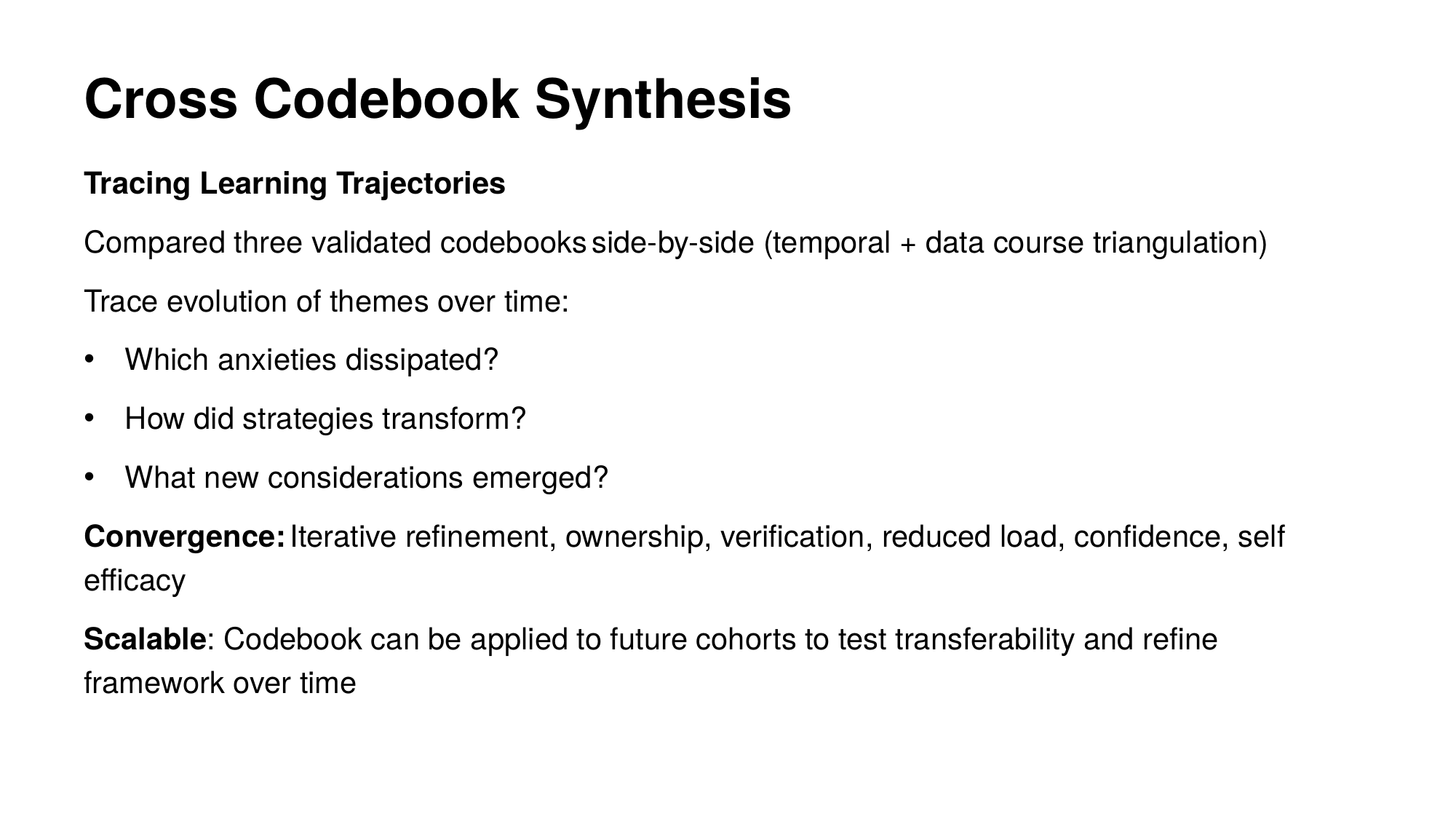

# Cross Codebook Synthesis
Tracing Learning Trajectories
Compared three validated codebooks side-by-side (temporal + data course triangulation)
Trace evolution of themes over time:
Which anxieties dissipated?
How did strategies transform?
What new considerations emerged?
Convergence: Iterative refinement, ownership, verification, reduced load, confidence, self efficacy
Scalable: Codebook can be applied to future cohorts to test transferability and refine framework over time